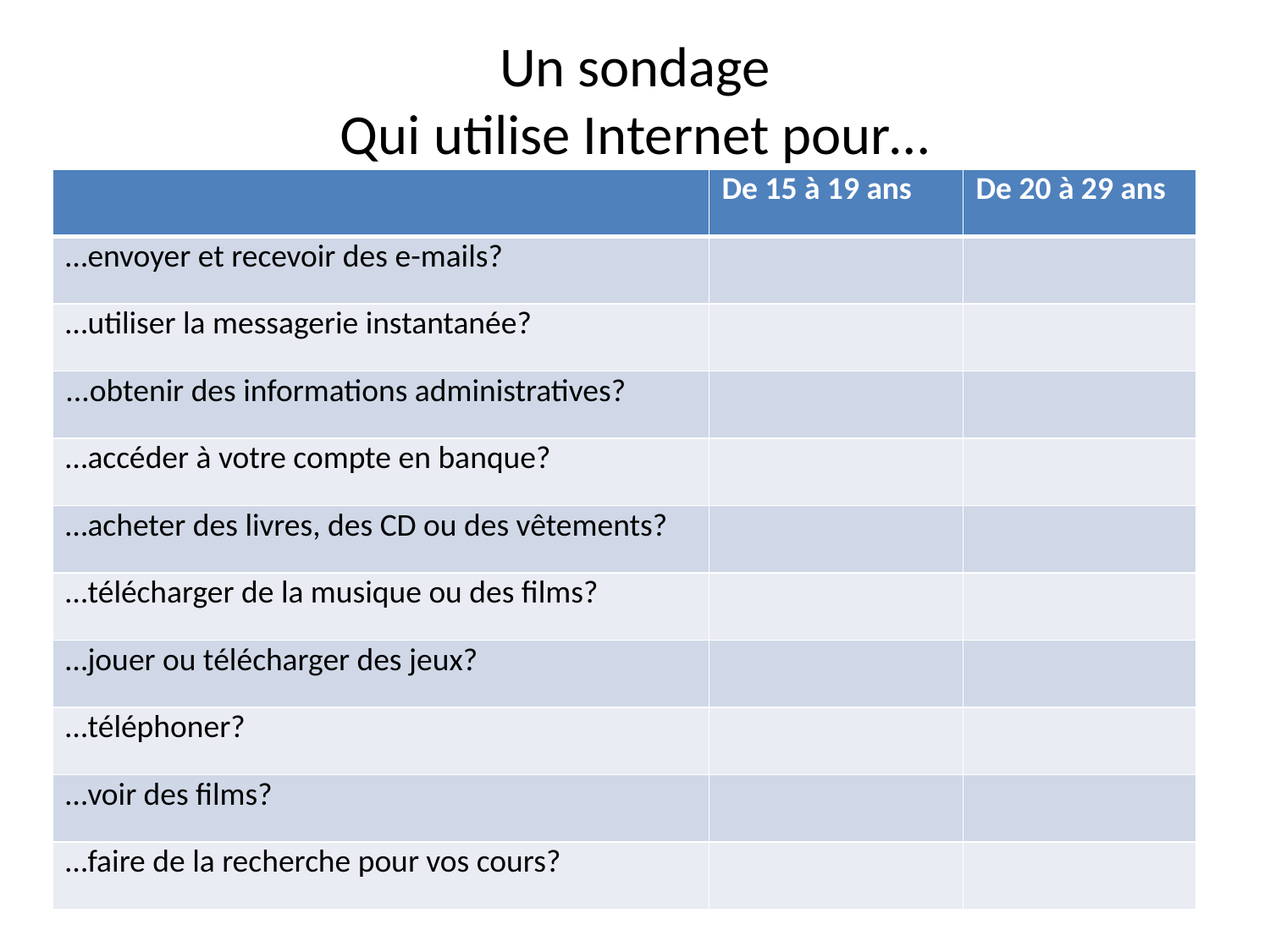

# Un sondage Qui utilise Internet pour…
|  | De 15 à 19 ans | De 20 à 29 ans |
| --- | --- | --- |
| …envoyer et recevoir des e-mails? |  |  |
| …utiliser la messagerie instantanée? |  |  |
| ...obtenir des informations administratives? |  |  |
| …accéder à votre compte en banque? |  |  |
| …acheter des livres, des CD ou des vêtements? |  |  |
| …télécharger de la musique ou des films? |  |  |
| …jouer ou télécharger des jeux? |  |  |
| …téléphoner? |  |  |
| …voir des films? |  |  |
| …faire de la recherche pour vos cours? |  |  |